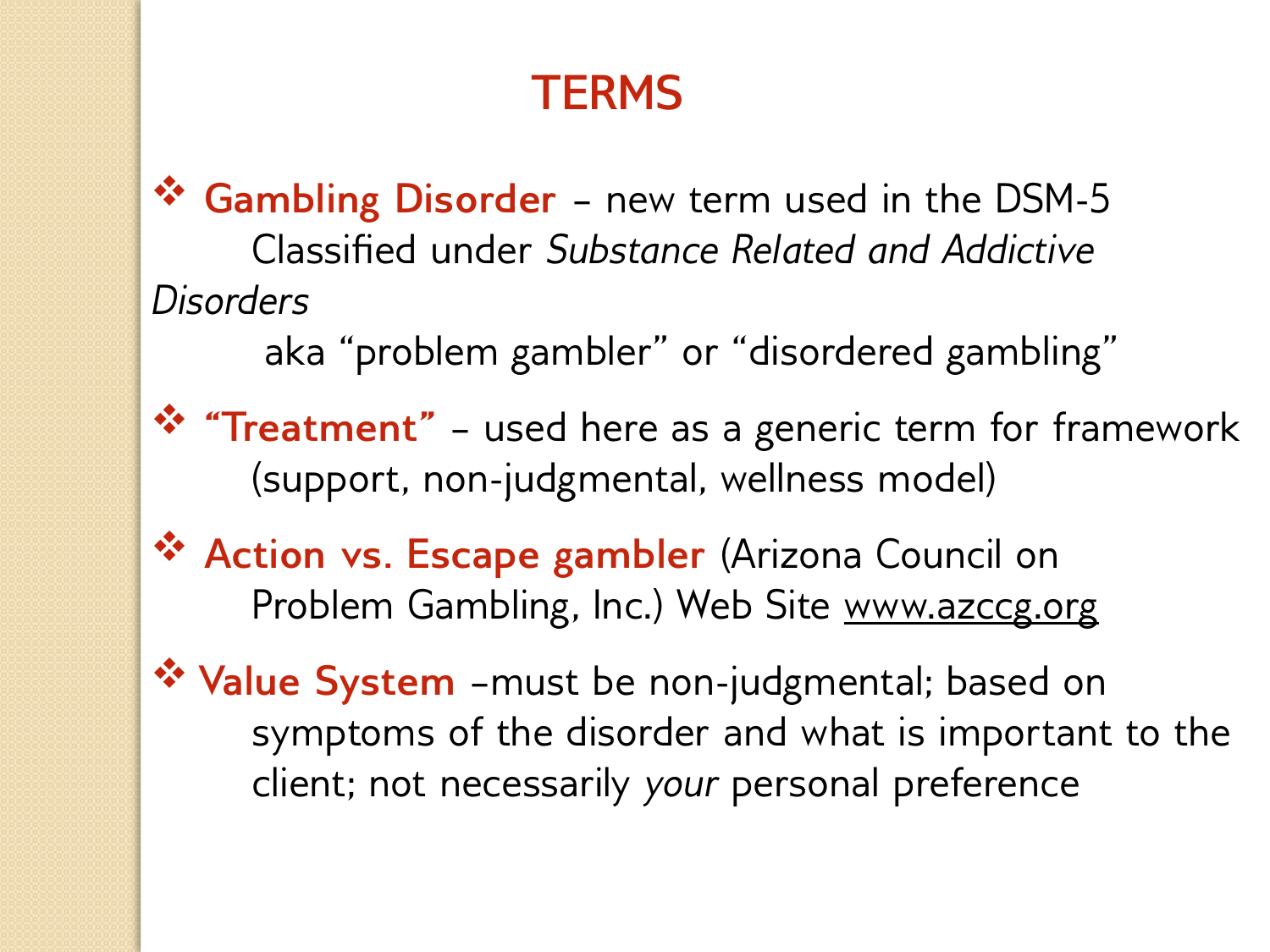

TERMS

 Gambling Disorder – new term used in the DSM-5
        Classified under Substance Related and Addictive Disorders
         aka “problem gambler” or “disordered gambling”

 “Treatment” – used here as a generic term for framework
        (support, non-judgmental, wellness model)

 Action vs. Escape gambler (Arizona Council on
        Problem Gambling, Inc.) Web Site www.azccg.org

Value System –must be non-judgmental; based on
        symptoms of the disorder and what is important to the
        client; not necessarily your personal preference